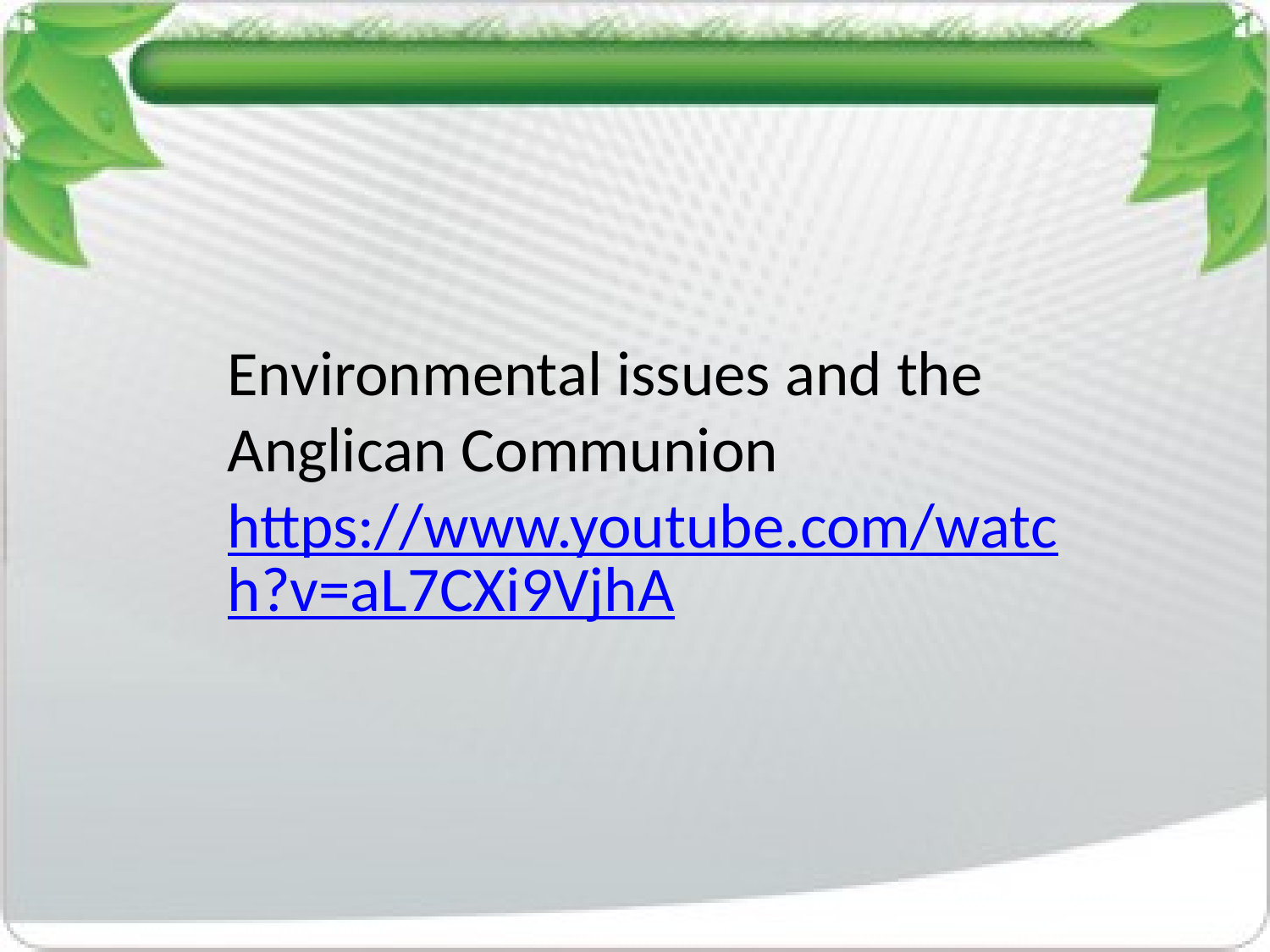

Environmental issues and the Anglican Communion
https://www.youtube.com/watch?v=aL7CXi9VjhA